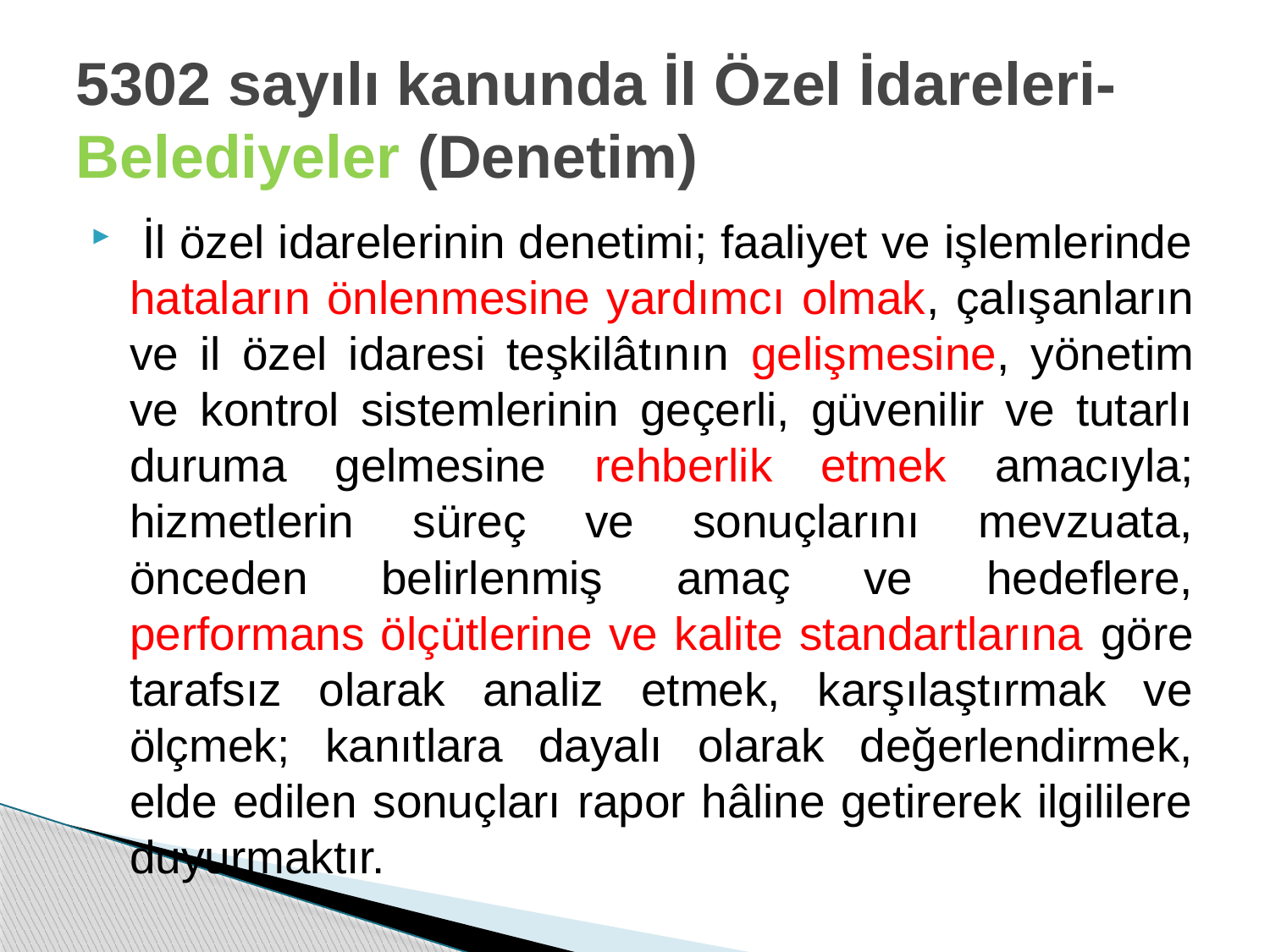

# 5302 sayılı kanunda İl Özel İdareleri-Belediyeler (Denetim)
 İl özel idarelerinin denetimi; faaliyet ve işlemlerinde hataların önlenmesine yardımcı olmak, çalışanların ve il özel idaresi teşkilâtının gelişmesine, yönetim ve kontrol sistemlerinin geçerli, güvenilir ve tutarlı duruma gelmesine rehberlik etmek amacıyla; hizmetlerin süreç ve sonuçlarını mevzuata, önceden belirlenmiş amaç ve hedeflere, performans ölçütlerine ve kalite standartlarına göre tarafsız olarak analiz etmek, karşılaştırmak ve ölçmek; kanıtlara dayalı olarak değerlendirmek, elde edilen sonuçları rapor hâline getirerek ilgililere duyurmaktır.